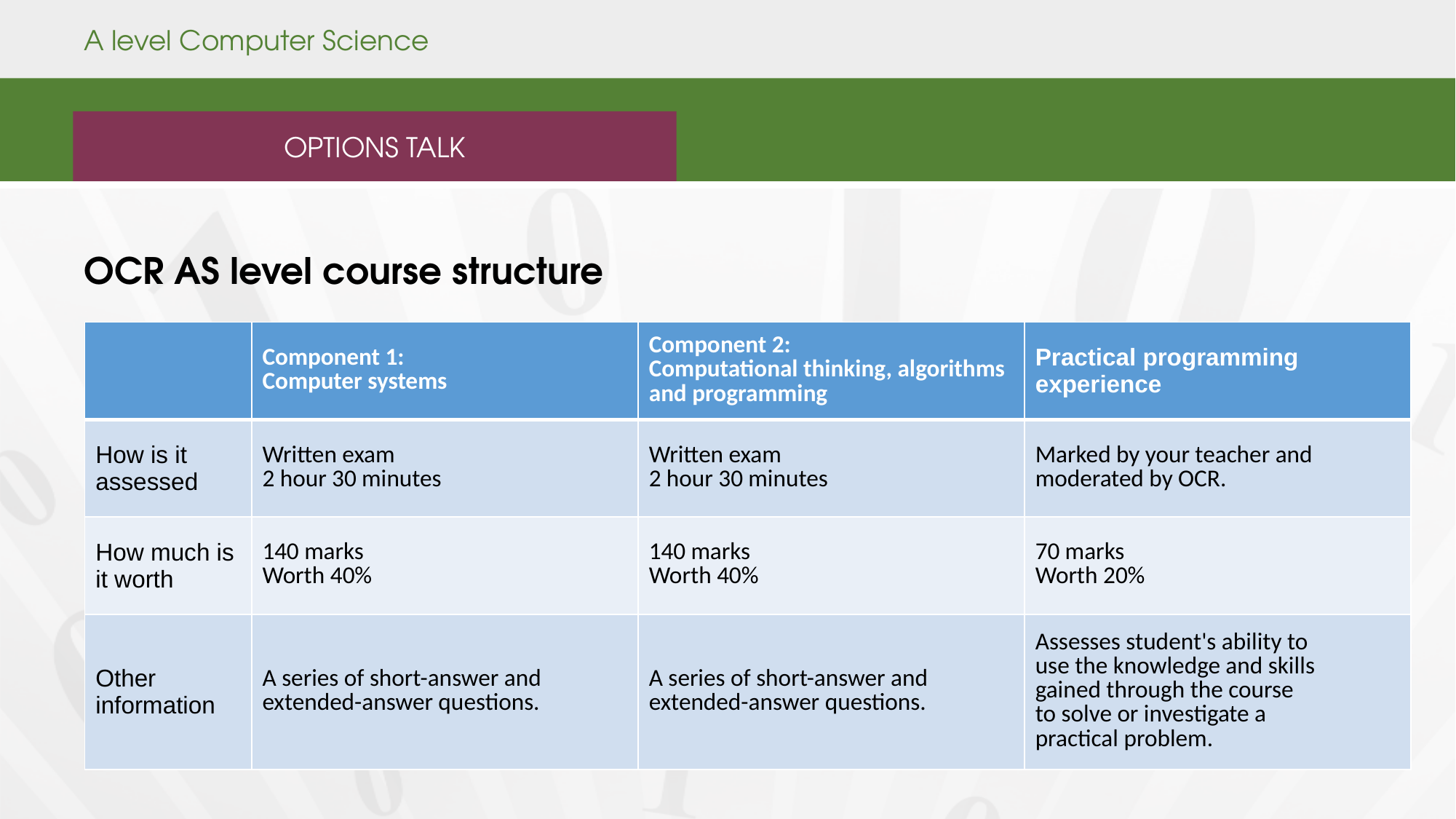

OCR AS level course structure
|  | Component 1: Computer systems | Component 2: Computational thinking, algorithms and programming | Practical programming experience |
| --- | --- | --- | --- |
| How is it assessed | Written exam 2 hour 30 minutes | Written exam 2 hour 30 minutes | Marked by your teacher and moderated by OCR. |
| How much is it worth | 140 marks Worth 40% | 140 marks Worth 40% | 70 marks Worth 20% |
| Other information | A series of short-answer and extended-answer questions. | A series of short-answer and extended-answer questions. | Assesses student's ability to use the knowledge and skills gained through the course to solve or investigate a practical problem. |